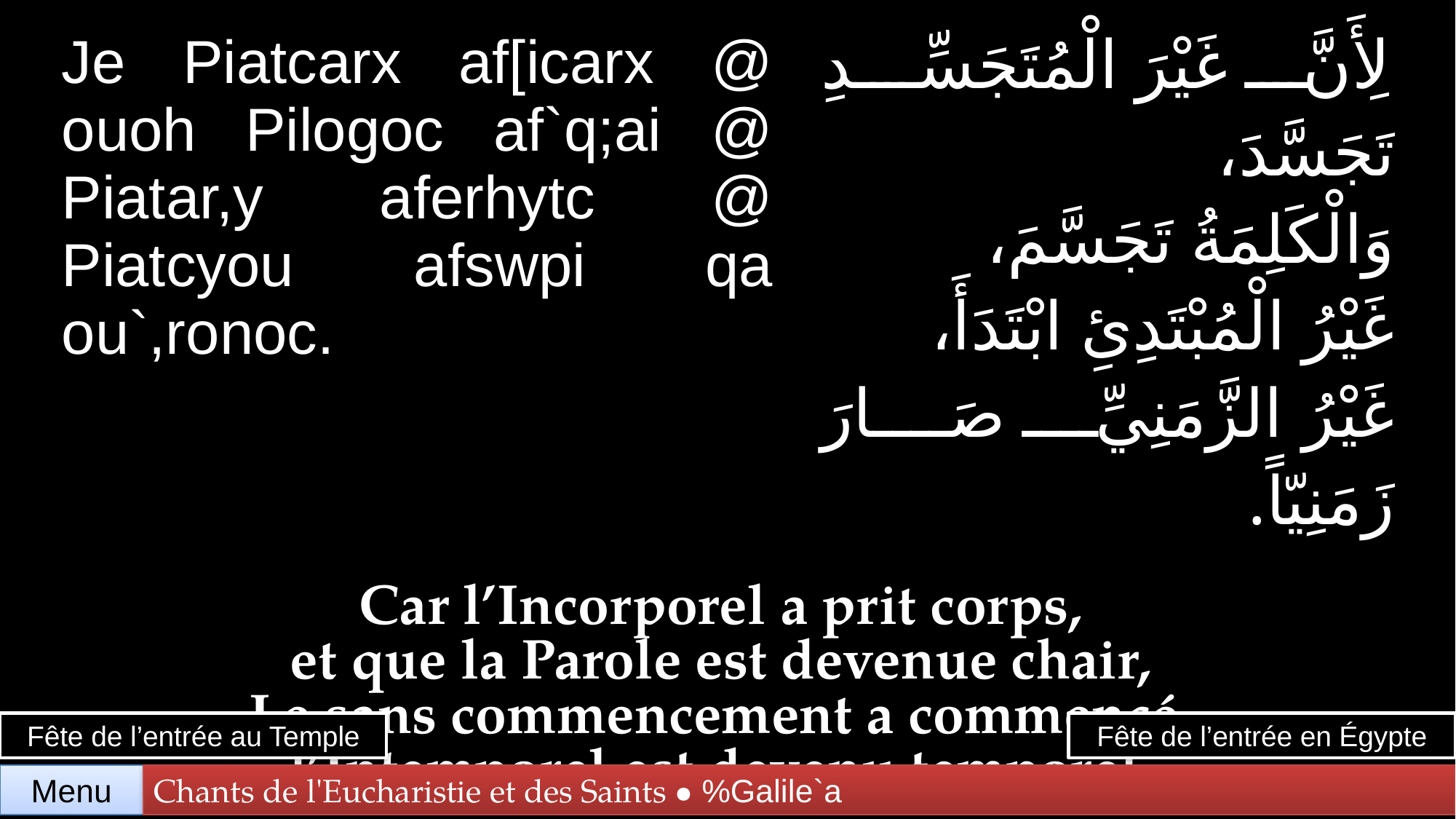

| Je Piatcarx af[icarx @ ouoh Pilogoc af`q;ai @ Piatar,y aferhytc @ Piatcyou afswpi qa ou`,ronoc. |  | لِأَنَّ غَيْرَ الْمُتَجَسِّدِ تَجَسَّدَ، وَالْكَلِمَةُ تَجَسَّمَ، غَيْرُ الْمُبْتَدِئِ ابْتَدَأَ، غَيْرُ الزَّمَنِيِّ صَارَ زَمَنِيّاً. |
| --- | --- | --- |
|  |  |  |
| Car l’Incorporel a prit corps, et que la Parole est devenue chair, Le sans commencement a commencé, l’Intemporel est devenu temporel. |  |  |
Fête de l’entrée au Temple
Fête de l’entrée en Égypte
Chants de l'Eucharistie et des Saints • %Galile`a
Menu